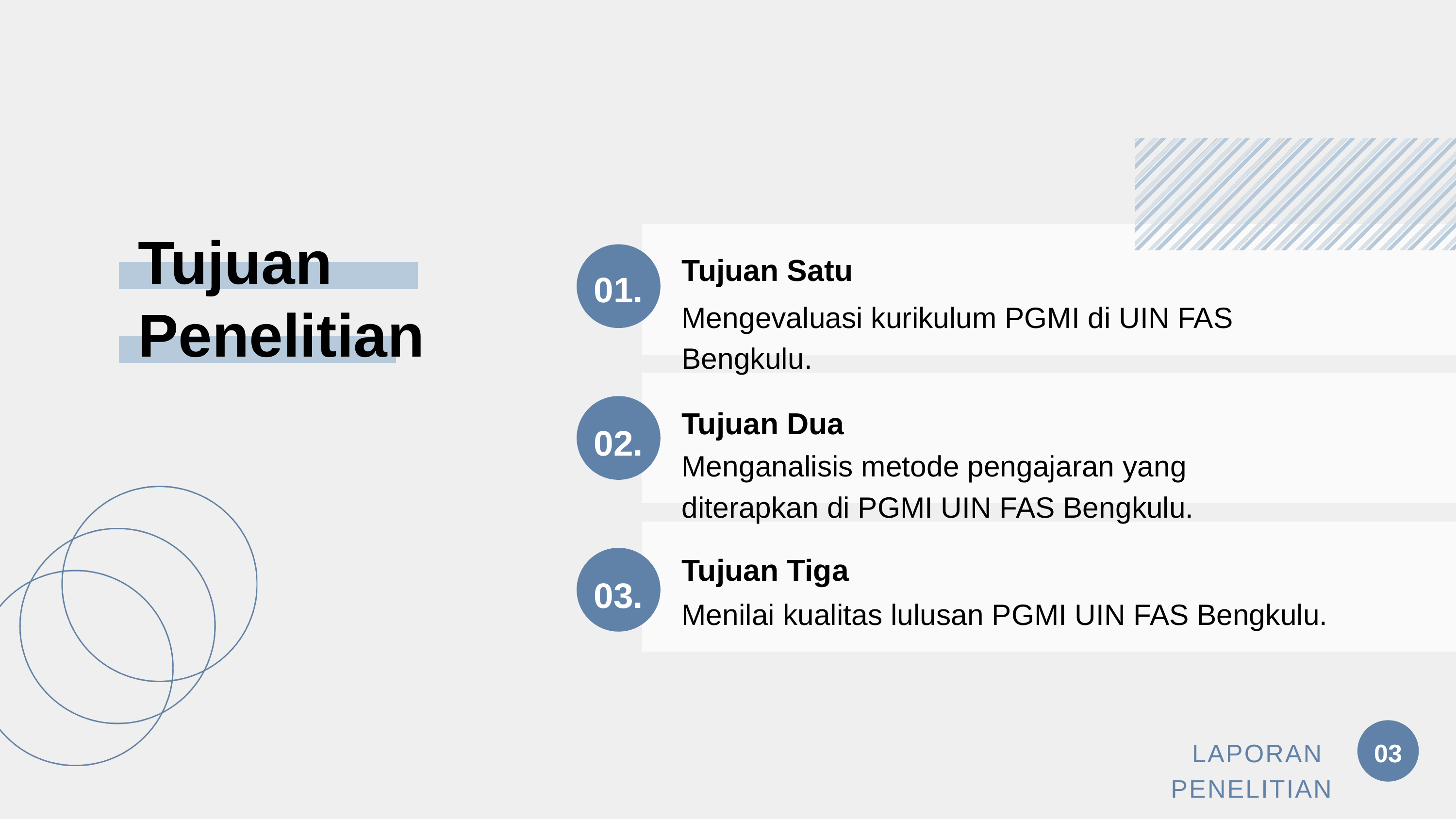

Tujuan Penelitian

Tujuan Satu
01.

Mengevaluasi kurikulum PGMI di UIN FAS Bengkulu.

Tujuan Dua
02.
Menganalisis metode pengajaran yang diterapkan di PGMI UIN FAS Bengkulu.

Tujuan Tiga

03.
Menilai kualitas lulusan PGMI UIN FAS Bengkulu.

LAPORAN  PENELITIAN
03